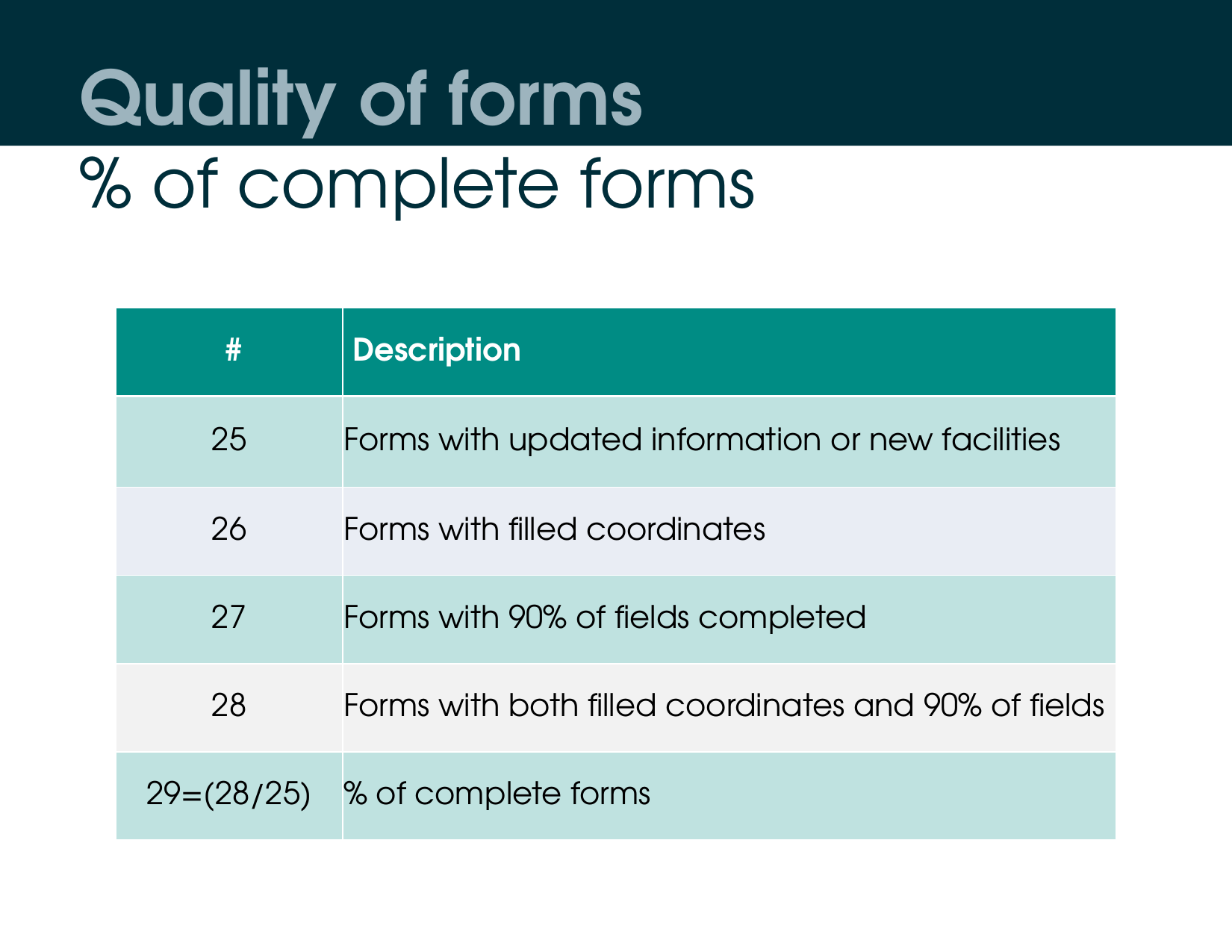

# Quality of forms
% of complete forms
| # | Description |
| --- | --- |
| 25 | Forms with updated information or new facilities |
| 26 | Forms with filled coordinates |
| 27 | Forms with 90% of fields completed |
| 28 | Forms with both filled coordinates and 90% of fields |
| 29=(28/25) | % of complete forms |